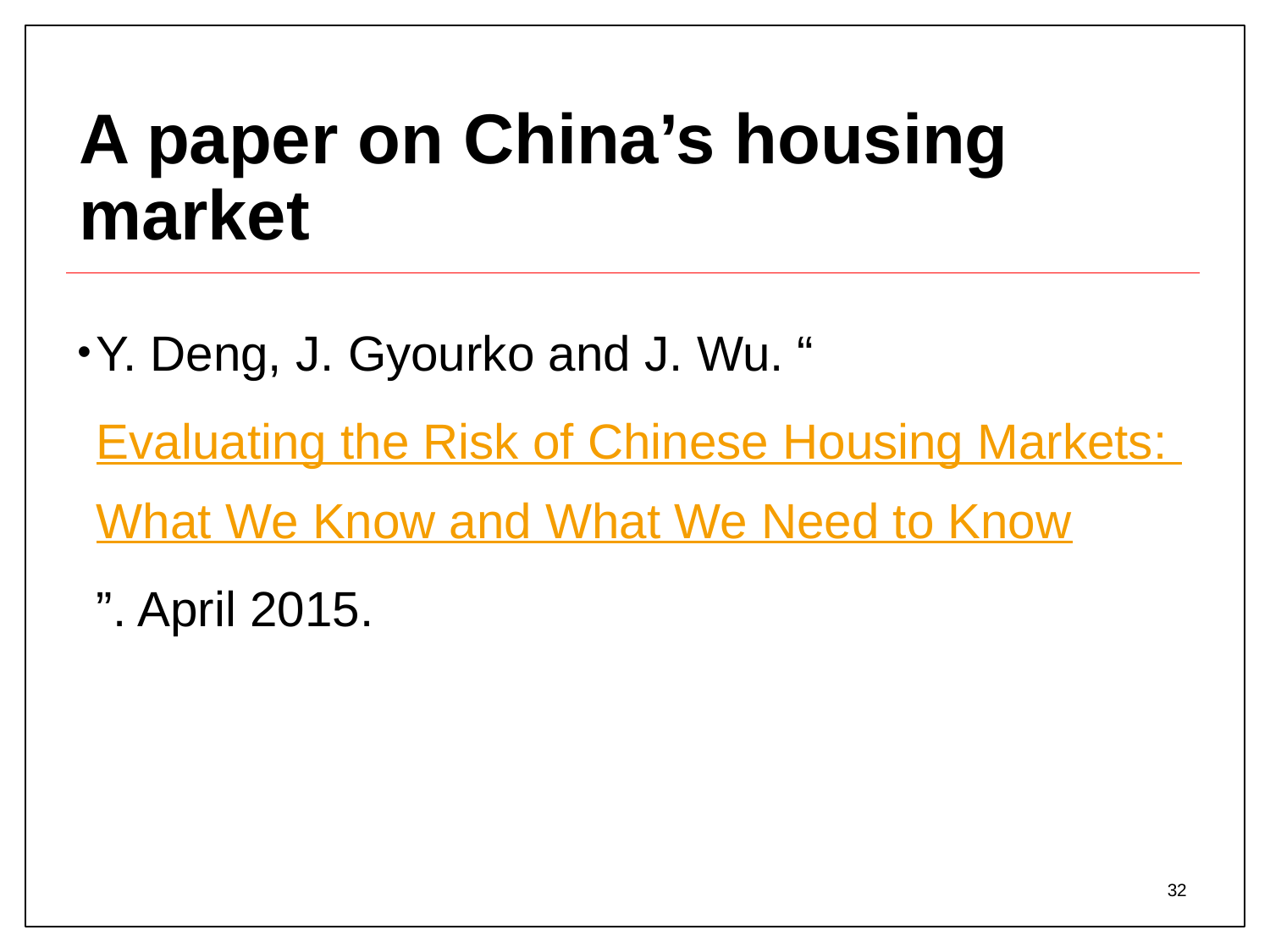

# A paper on China’s housing market
Y. Deng, J. Gyourko and J. Wu. “Evaluating the Risk of Chinese Housing Markets: What We Know and What We Need to Know”. April 2015.

32